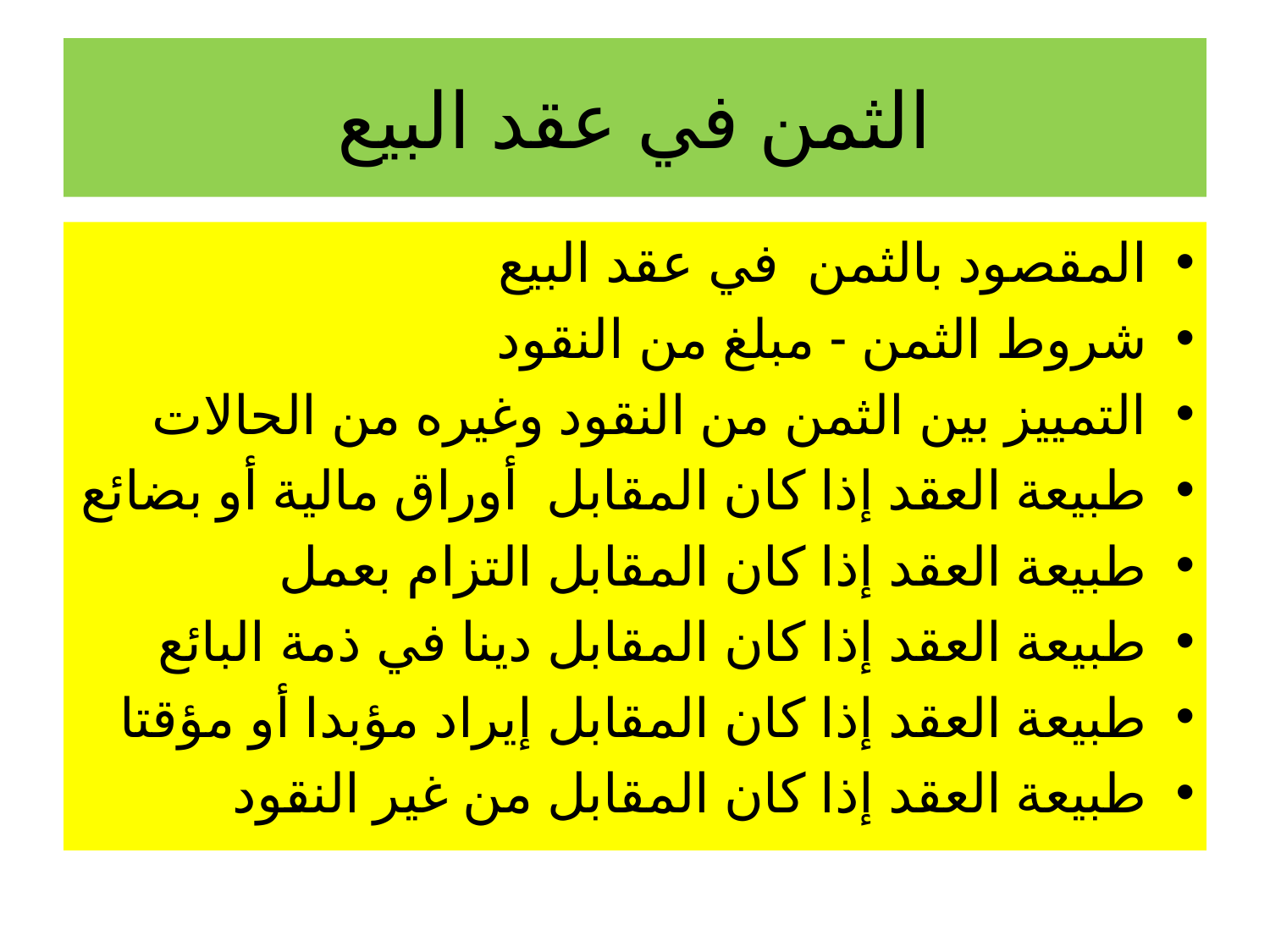

# الثمن في عقد البيع
المقصود بالثمن  في عقد البيع
شروط الثمن - مبلغ من النقود
التمييز بين الثمن من النقود وغيره من الحالات
طبيعة العقد إذا كان المقابل  أوراق مالية أو بضائع
طبيعة العقد إذا كان المقابل التزام بعمل
طبيعة العقد إذا كان المقابل دينا في ذمة البائع
طبيعة العقد إذا كان المقابل إيراد مؤبدا أو مؤقتا
طبيعة العقد إذا كان المقابل من غير النقود